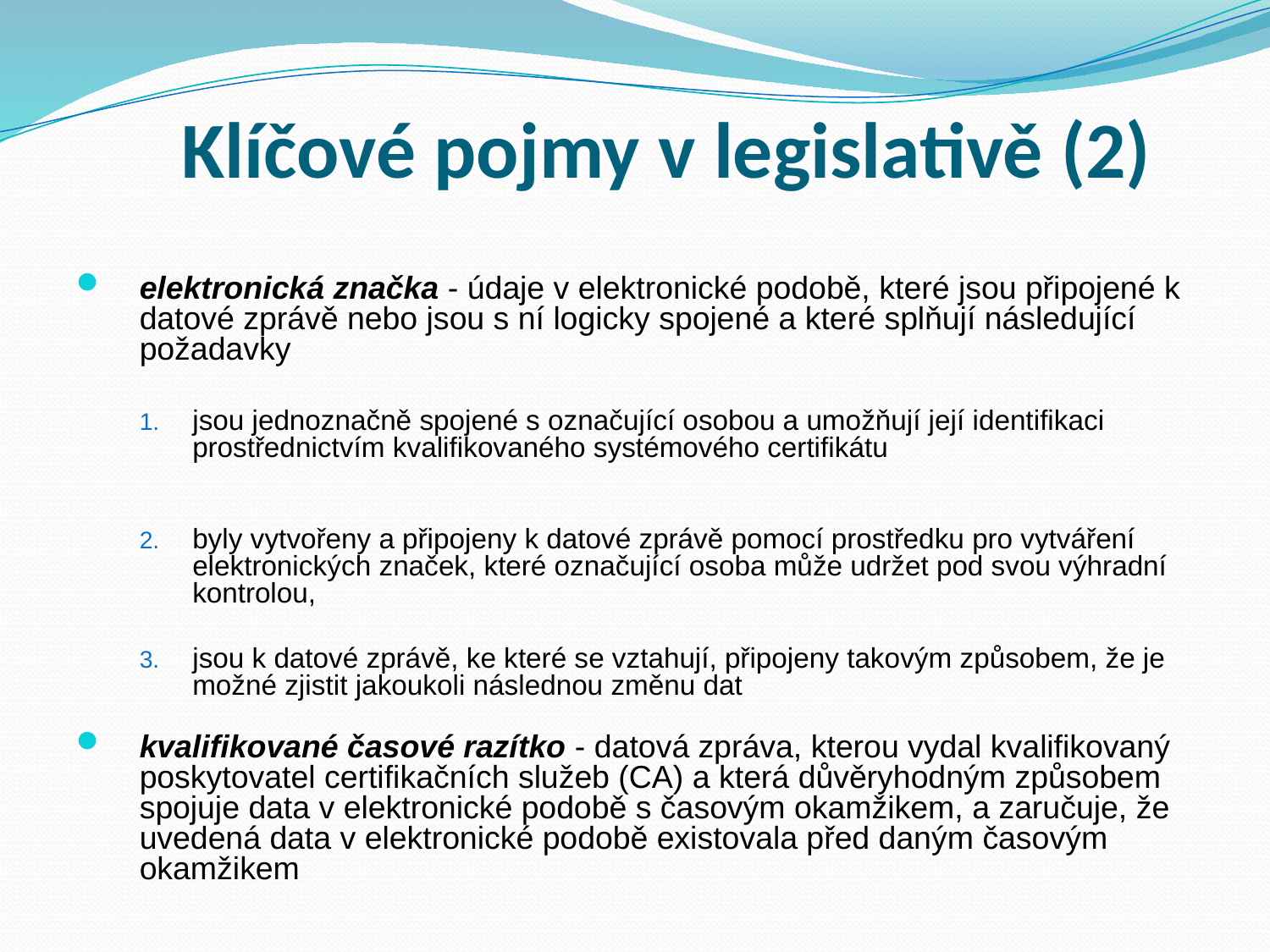

# Klíčové pojmy v legislativě (2)
elektronická značka - údaje v elektronické podobě, které jsou připojené k datové zprávě nebo jsou s ní logicky spojené a které splňují následující požadavky

jsou jednoznačně spojené s označující osobou a umožňují její identifikaci prostřednictvím kvalifikovaného systémového certifikátu

byly vytvořeny a připojeny k datové zprávě pomocí prostředku pro vytváření elektronických značek, které označující osoba může udržet pod svou výhradní kontrolou,

jsou k datové zprávě, ke které se vztahují, připojeny takovým způsobem, že je možné zjistit jakoukoli následnou změnu dat
kvalifikované časové razítko - datová zpráva, kterou vydal kvalifikovaný poskytovatel certifikačních služeb (CA) a která důvěryhodným způsobem spojuje data v elektronické podobě s časovým okamžikem, a zaručuje, že uvedená data v elektronické podobě existovala před daným časovým okamžikem